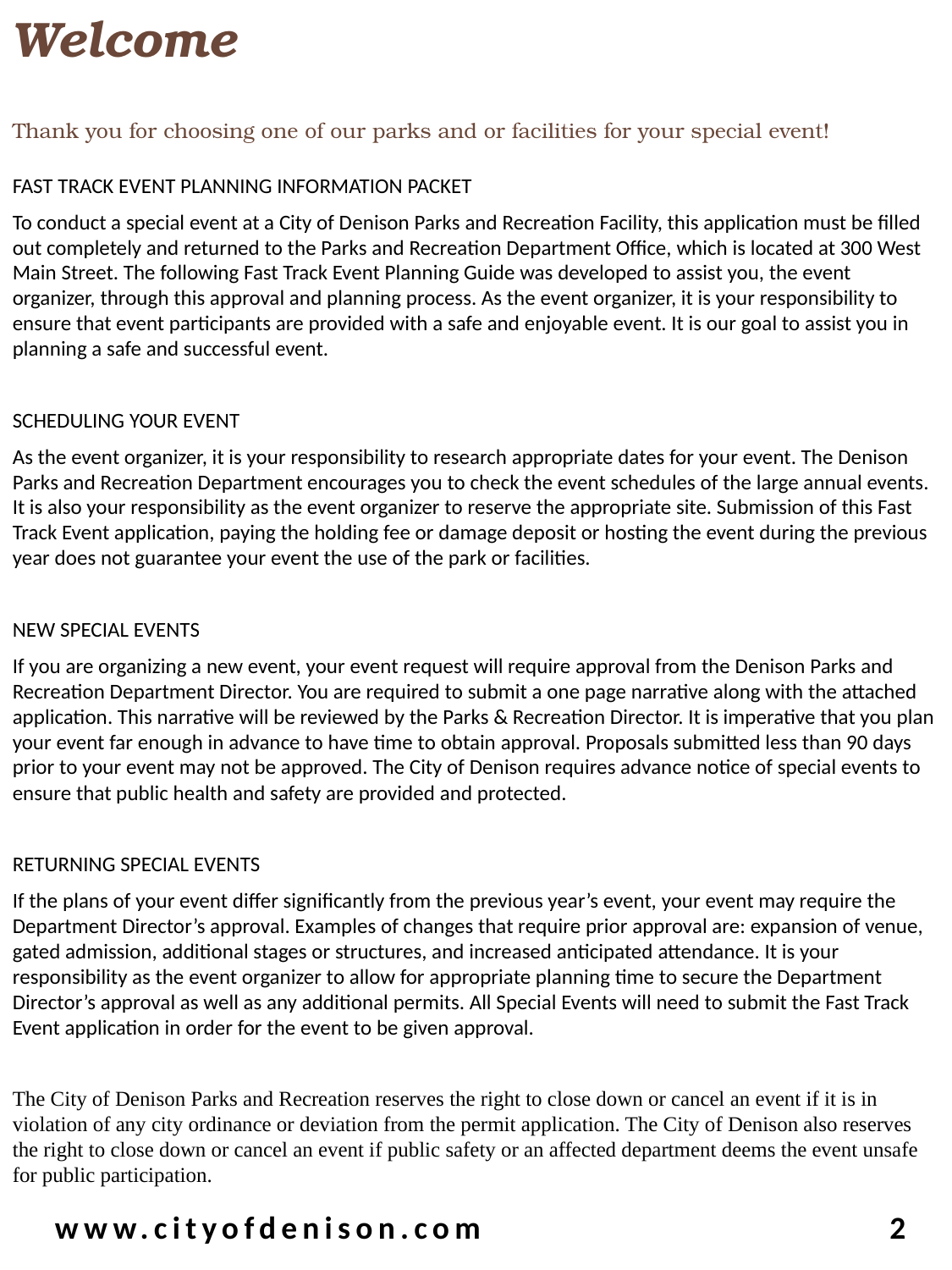

Welcome

Thank you for choosing one of our parks and or facilities for your special event!

FAST TRACK EVENT PLANNING INFORMATION PACKET
To conduct a special event at a City of Denison Parks and Recreation Facility, this application must be filled out completely and returned to the Parks and Recreation Department Office, which is located at 300 West Main Street. The following Fast Track Event Planning Guide was developed to assist you, the event organizer, through this approval and planning process. As the event organizer, it is your responsibility to ensure that event participants are provided with a safe and enjoyable event. It is our goal to assist you in planning a safe and successful event.

SCHEDULING YOUR EVENT
As the event organizer, it is your responsibility to research appropriate dates for your event. The Denison Parks and Recreation Department encourages you to check the event schedules of the large annual events. It is also your responsibility as the event organizer to reserve the appropriate site. Submission of this Fast Track Event application, paying the holding fee or damage deposit or hosting the event during the previous year does not guarantee your event the use of the park or facilities.

NEW SPECIAL EVENTS
If you are organizing a new event, your event request will require approval from the Denison Parks and Recreation Department Director. You are required to submit a one page narrative along with the attached application. This narrative will be reviewed by the Parks & Recreation Director. It is imperative that you plan your event far enough in advance to have time to obtain approval. Proposals submitted less than 90 days prior to your event may not be approved. The City of Denison requires advance notice of special events to ensure that public health and safety are provided and protected.

RETURNING SPECIAL EVENTS
If the plans of your event differ significantly from the previous year’s event, your event may require the Department Director’s approval. Examples of changes that require prior approval are: expansion of venue, gated admission, additional stages or structures, and increased anticipated attendance. It is your responsibility as the event organizer to allow for appropriate planning time to secure the Department Director’s approval as well as any additional permits. All Special Events will need to submit the Fast Track Event application in order for the event to be given approval.

The City of Denison Parks and Recreation reserves the right to close down or cancel an event if it is in violation of any city ordinance or deviation from the permit application. The City of Denison also reserves the right to close down or cancel an event if public safety or an affected department deems the event unsafe for public participation.

www.cityofdenison.com
2